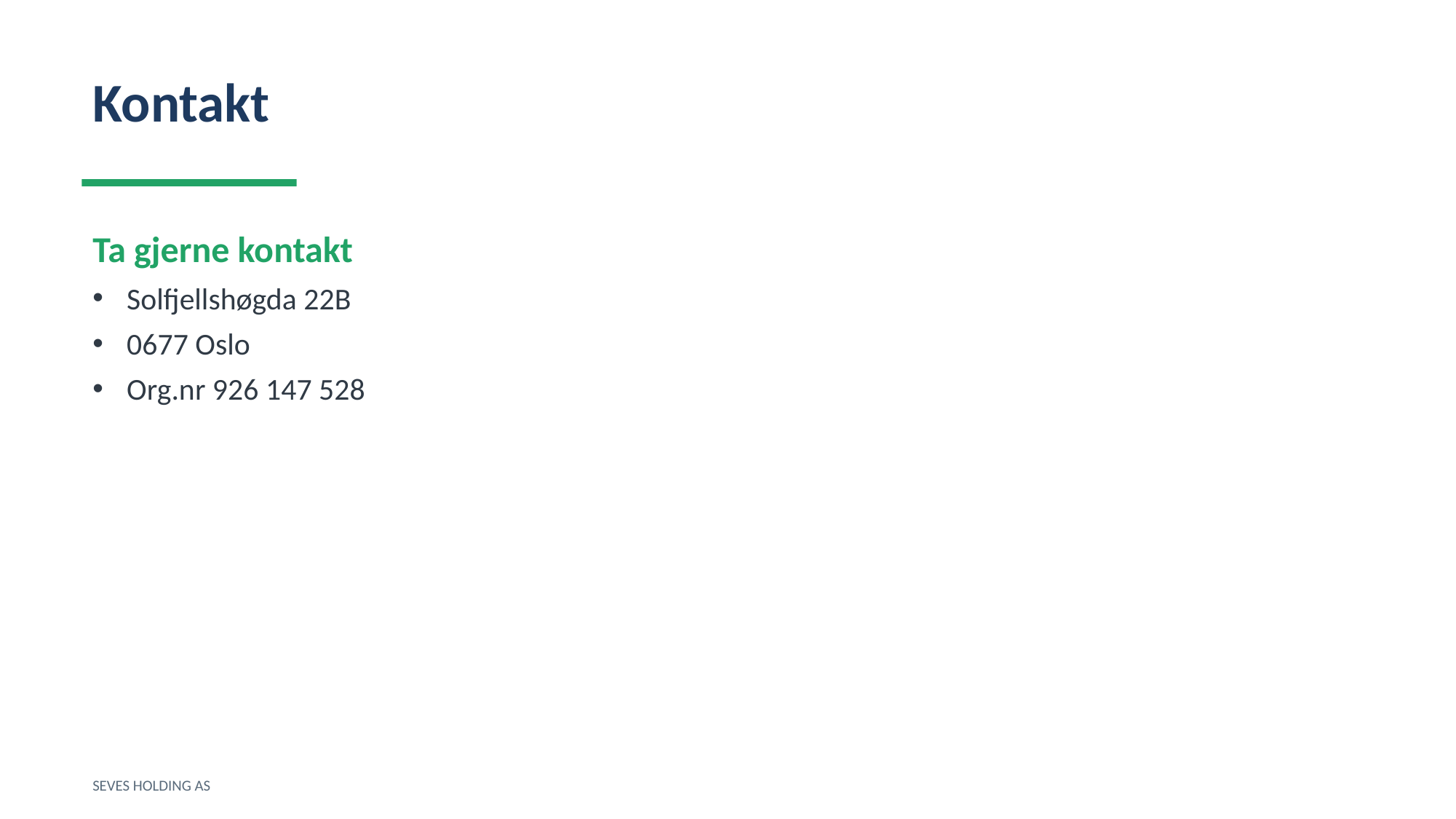

Kontakt

Ta gjerne kontakt
Solfjellshøgda 22B
0677 Oslo
Org.nr 926 147 528
SEVES HOLDING AS